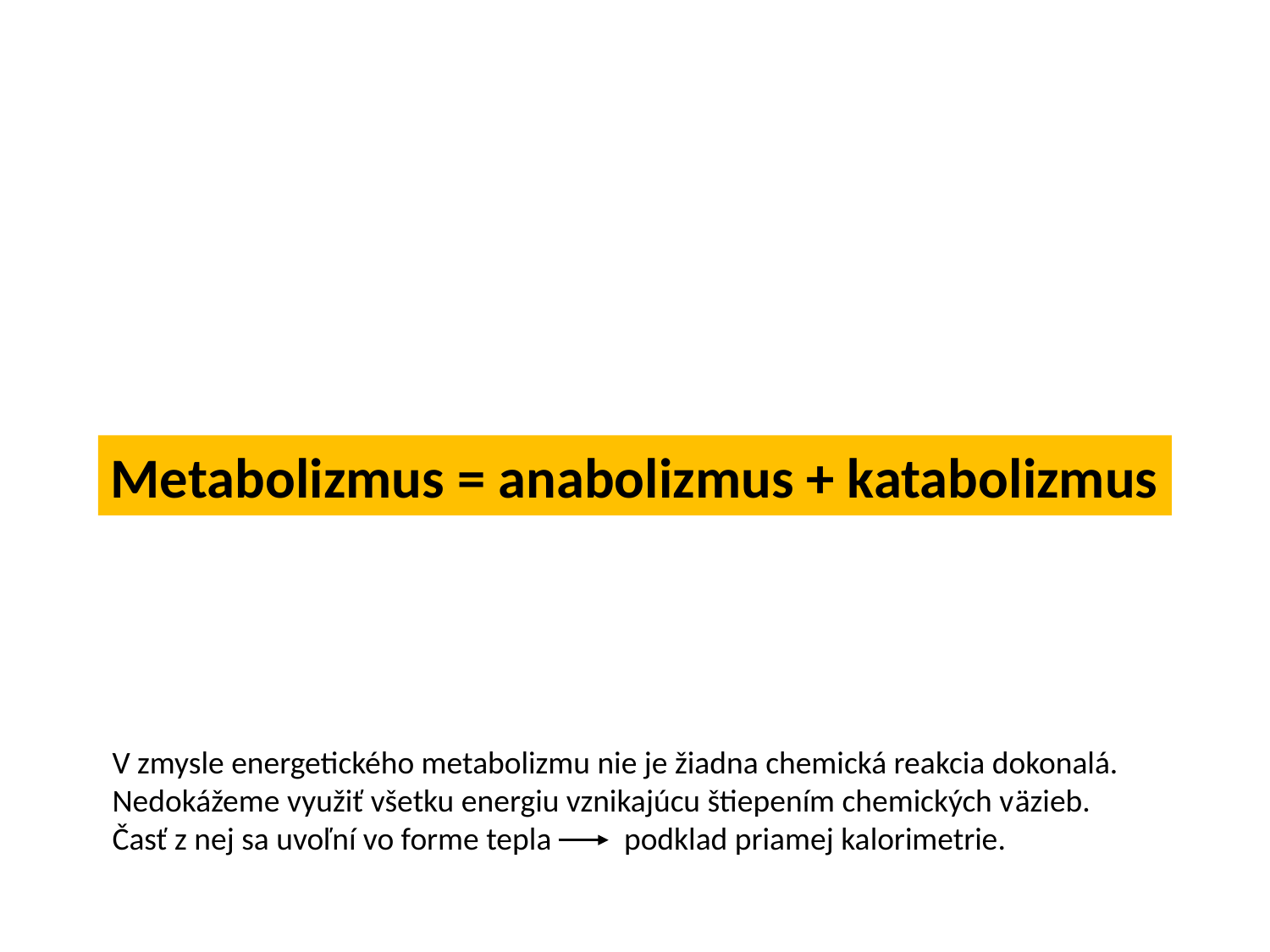

Metabolizmus = anabolizmus + katabolizmus
V zmysle energetického metabolizmu nie je žiadna chemická reakcia dokonalá.
Nedokážeme využiť všetku energiu vznikajúcu štiepením chemických väzieb.
Časť z nej sa uvoľní vo forme tepla          podklad priamej kalorimetrie.